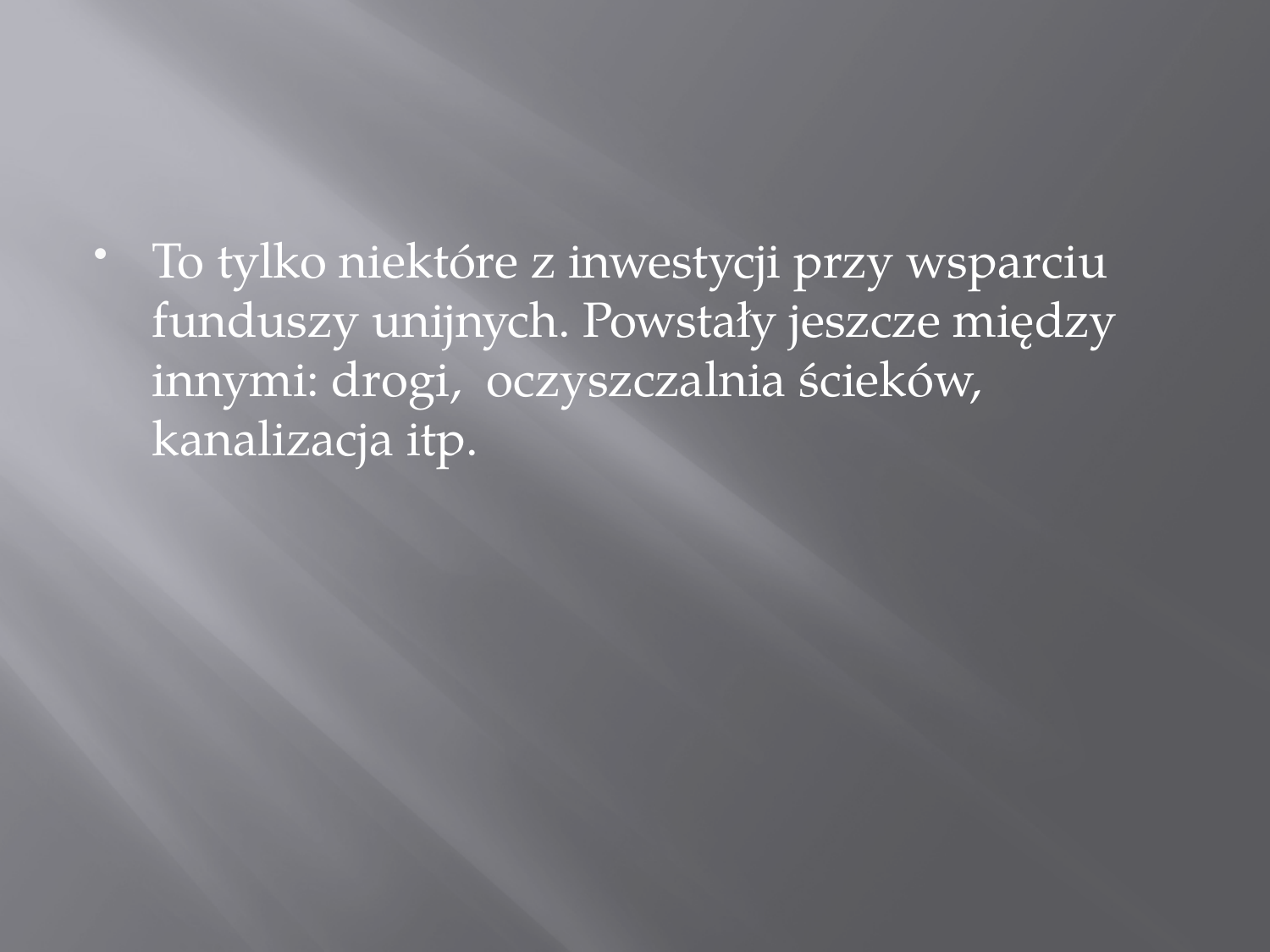

To tylko niektóre z inwestycji przy wsparciu funduszy unijnych. Powstały jeszcze między innymi: drogi,  oczyszczalnia ścieków, kanalizacja itp.